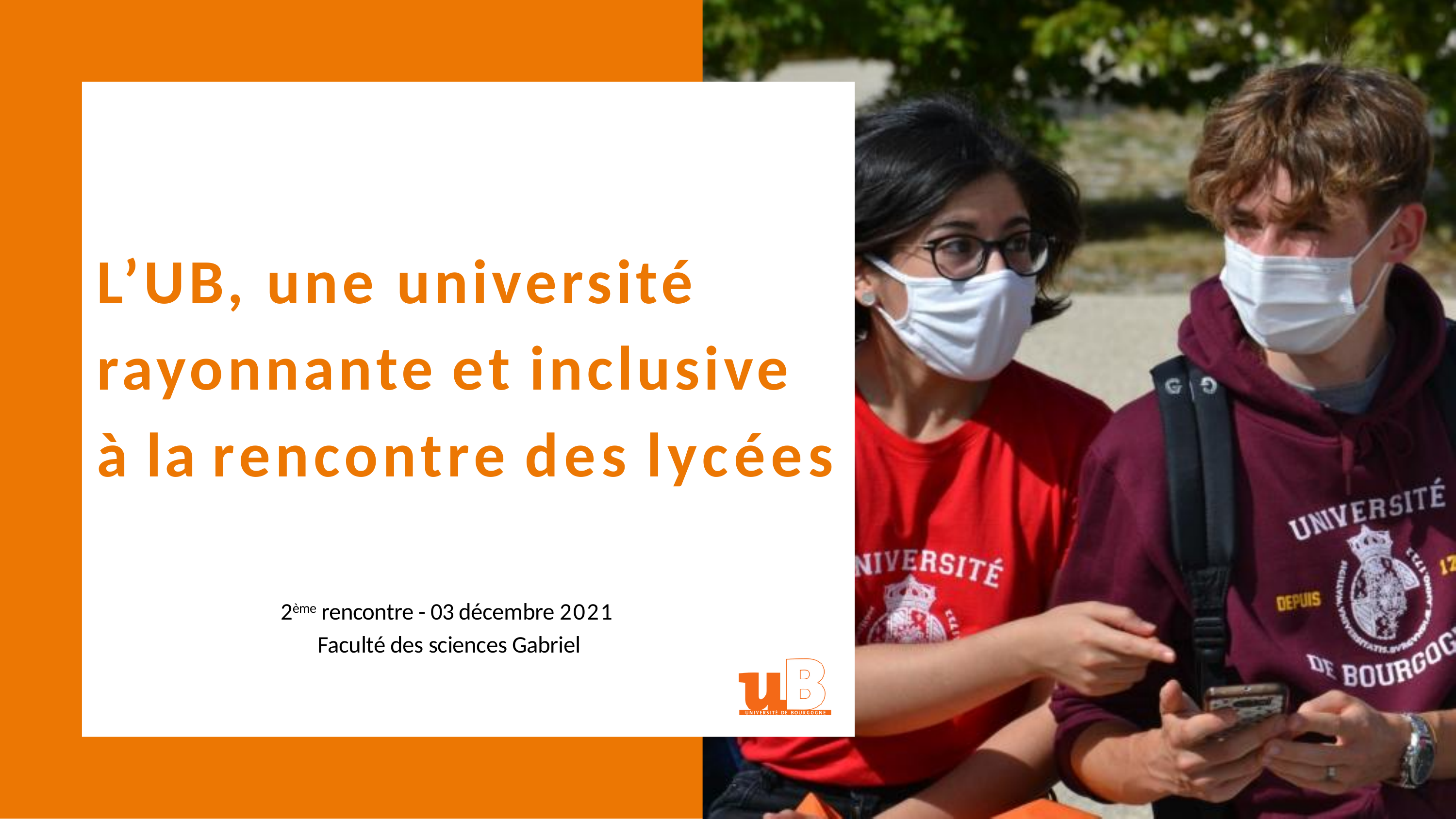

# L’UB, une université  rayonnante et inclusive  à la rencontre des lycées
2ème rencontre - 03 décembre 2021
 Faculté des sciences Gabriel